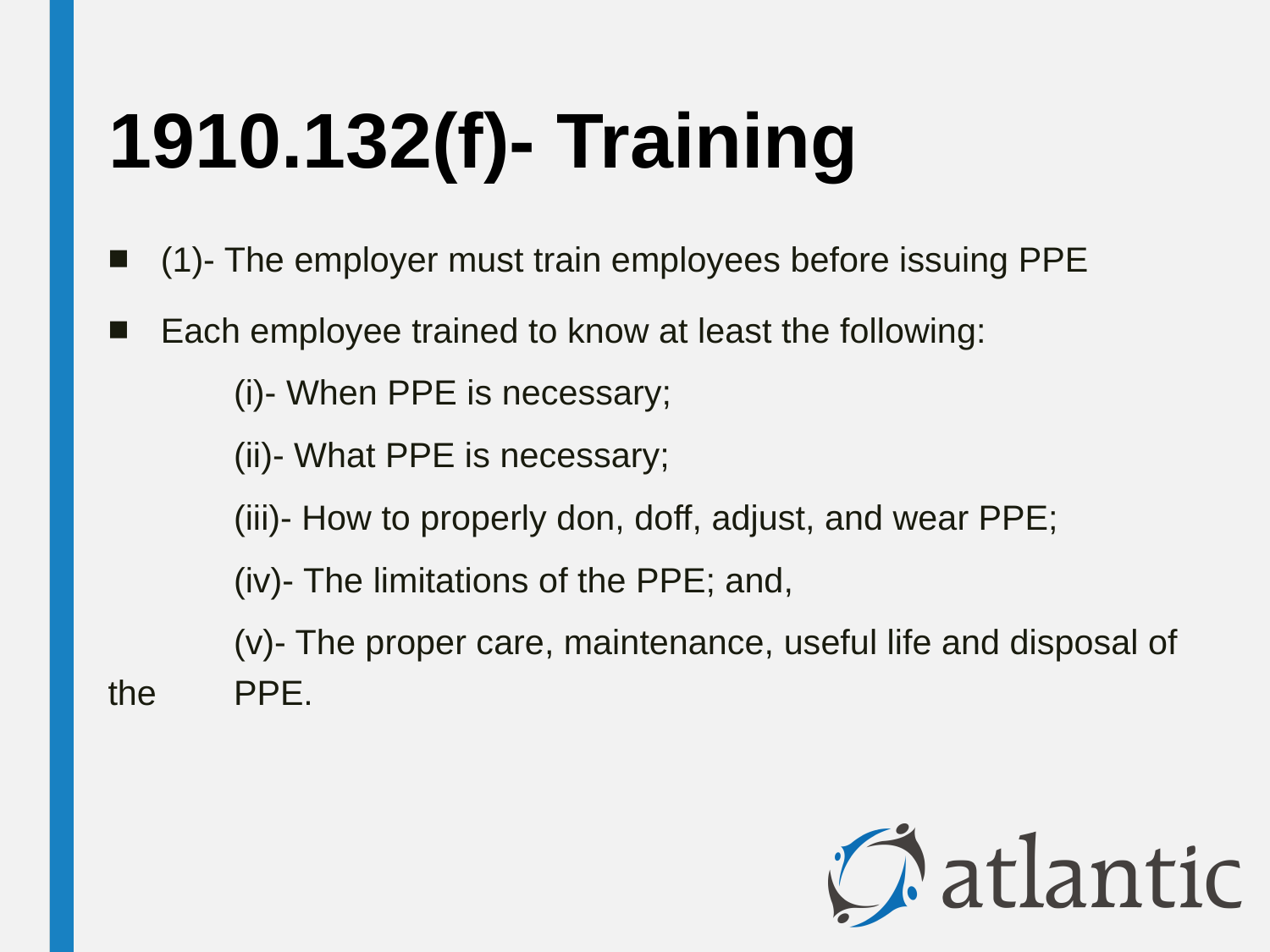

# 1910.132(f)- Training
(1)- The employer must train employees before issuing PPE
Each employee trained to know at least the following:
	(i)- When PPE is necessary;
	(ii)- What PPE is necessary;
	(iii)- How to properly don, doff, adjust, and wear PPE;
	(iv)- The limitations of the PPE; and,
	(v)- The proper care, maintenance, useful life and disposal of the 	PPE.